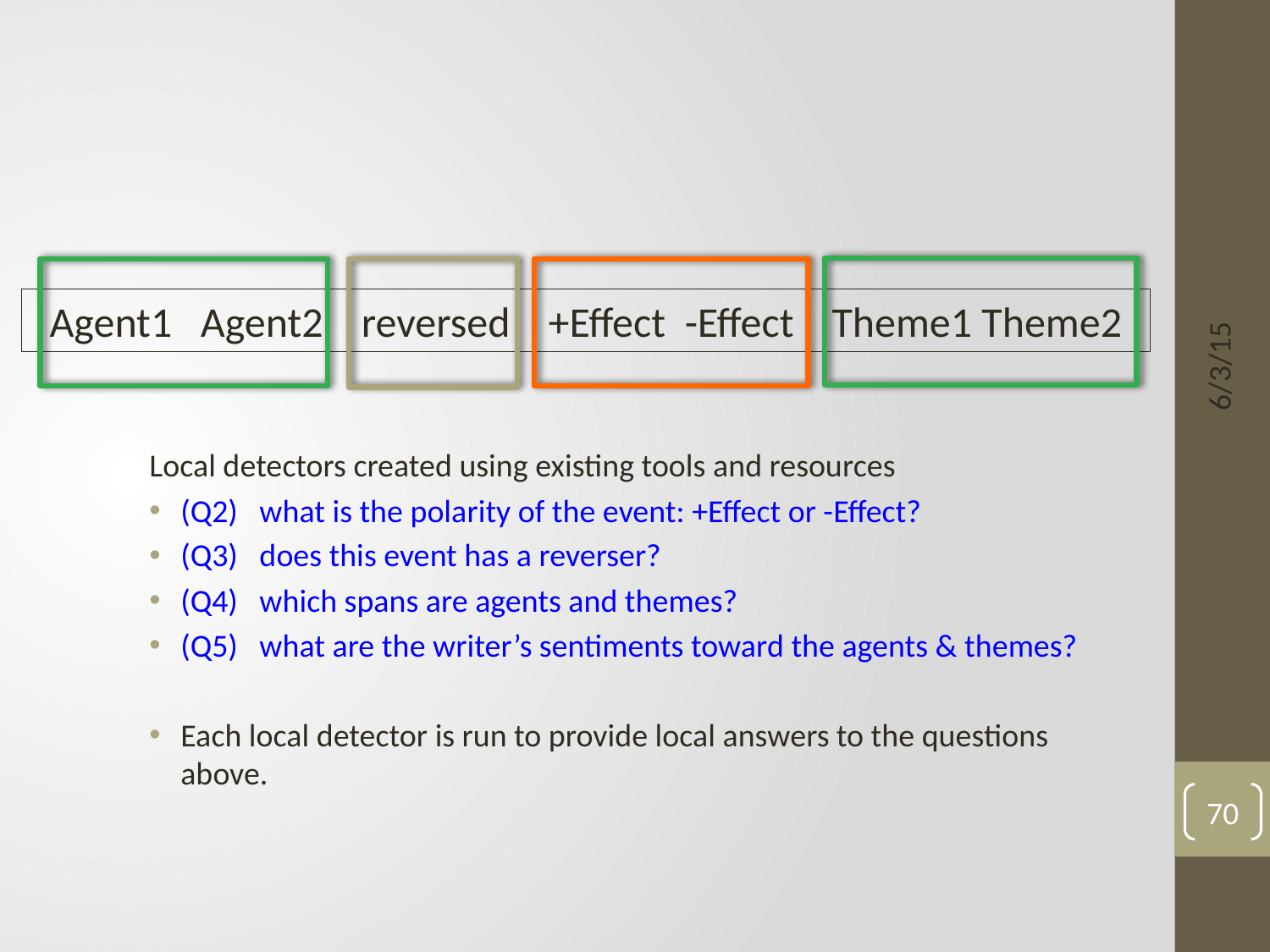

#
6/3/15

Agent1   Agent2    reversed    +Effect  -Effect    Theme1 Theme2
Local detectors created using existing tools and resources
(Q2)   what is the polarity of the event: +Effect or -Effect?
(Q3)   does this event has a reverser?
(Q4)   which spans are agents and themes?
(Q5)   what are the writer’s sentiments toward the agents & themes?

Each local detector is run to provide local answers to the questions above.

70